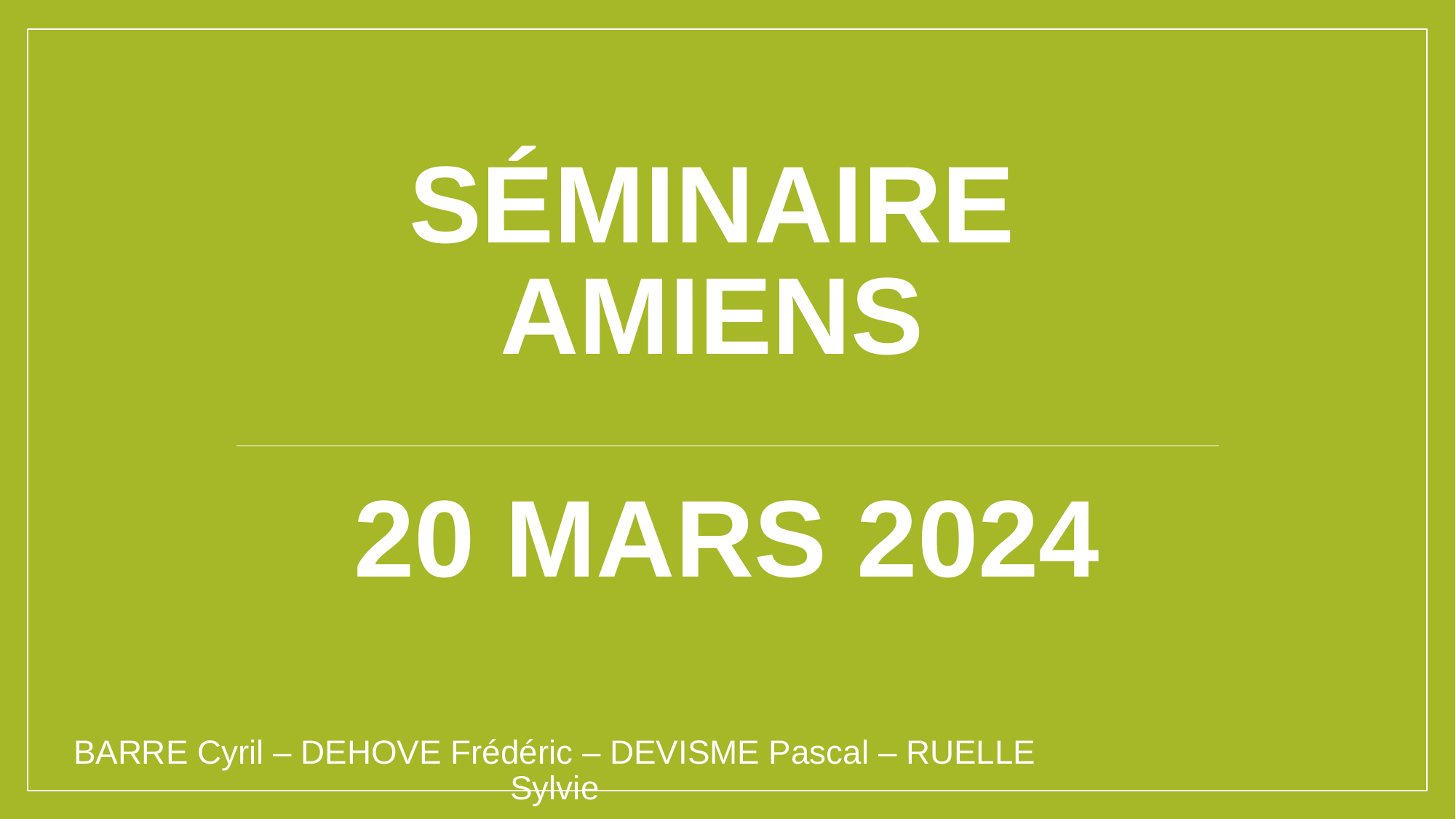

# SéMINAIRE AMIENS 20 mars 2024
BARRE Cyril – DEHOVE Frédéric – DEVISME Pascal – RUELLE Sylvie